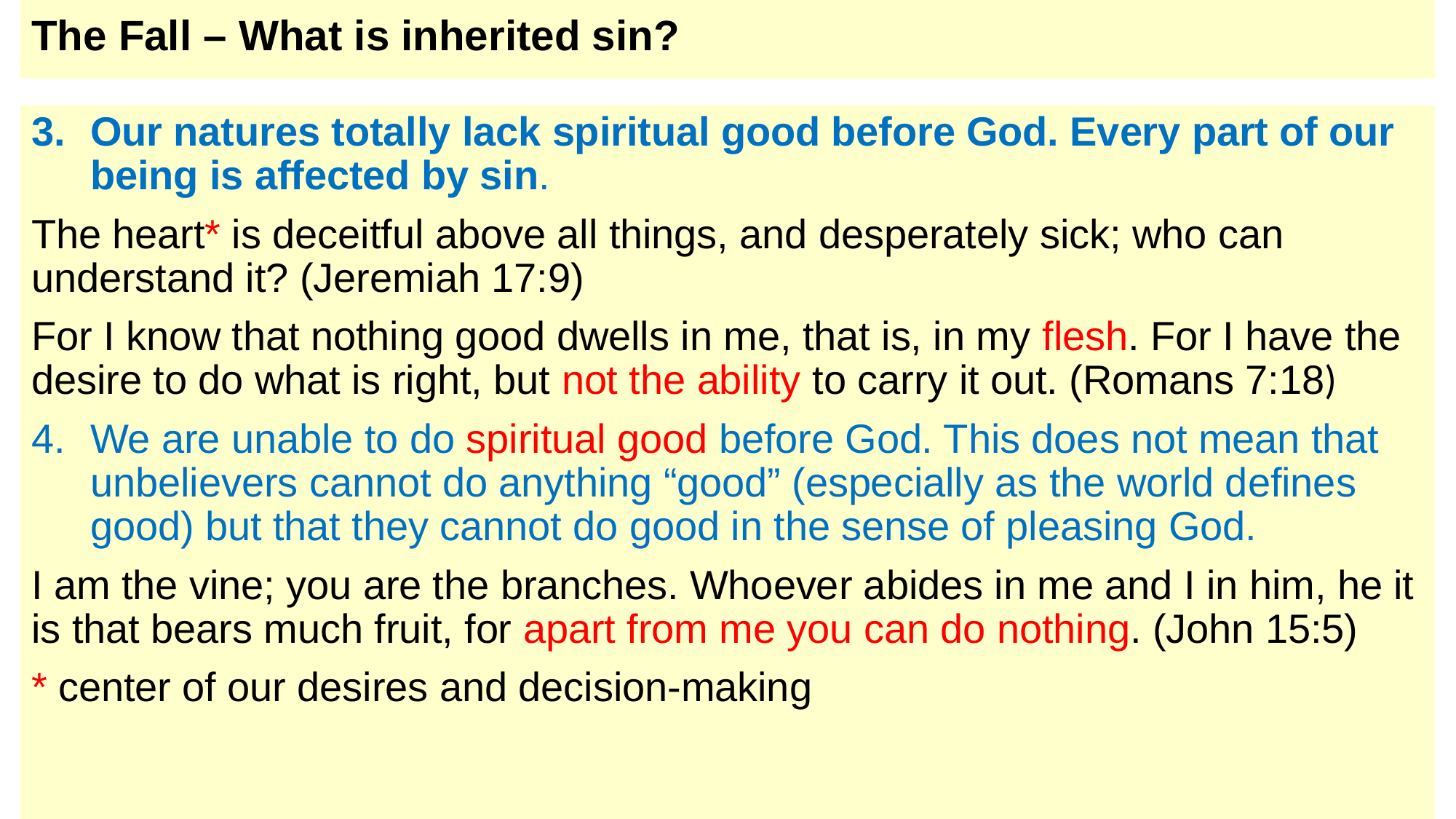

# The Fall – What is inherited sin?
Our natures totally lack spiritual good before God. Every part of our being is affected by sin.
The heart* is deceitful above all things, and desperately sick; who can understand it? (Jeremiah 17:9)
For I know that nothing good dwells in me, that is, in my flesh. For I have the desire to do what is right, but not the ability to carry it out. (Romans 7:18)
We are unable to do spiritual good before God. This does not mean that unbelievers cannot do anything “good” (especially as the world defines good) but that they cannot do good in the sense of pleasing God.
I am the vine; you are the branches. Whoever abides in me and I in him, he it is that bears much fruit, for apart from me you can do nothing. (John 15:5)
* center of our desires and decision-making